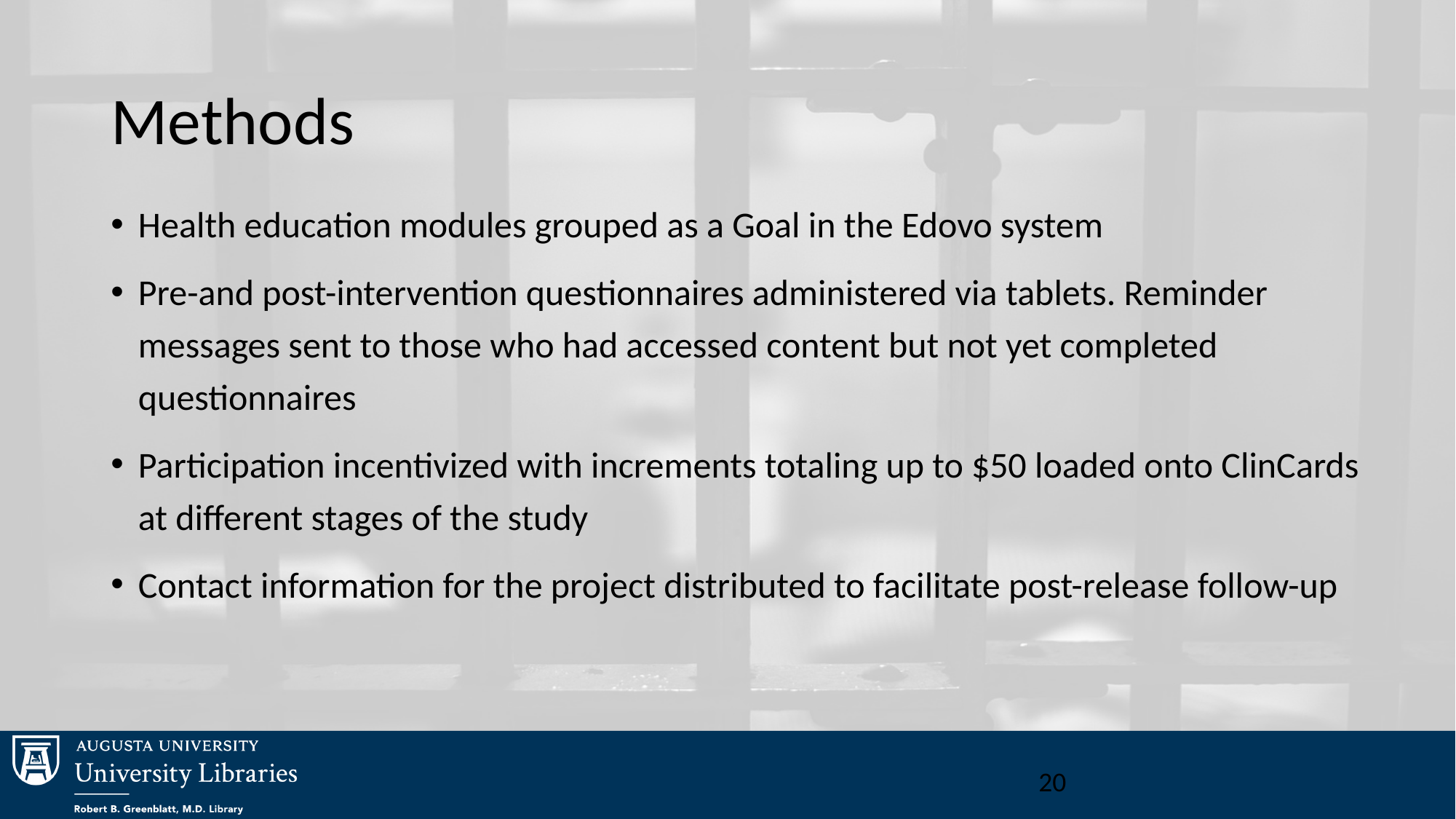

# Methods

Health education modules grouped as a Goal in the Edovo system
Pre-and post-intervention questionnaires administered via tablets. Reminder messages sent to those who had accessed content but not yet completed questionnaires
Participation incentivized with increments totaling up to $50 loaded onto ClinCards at different stages of the study
Contact information for the project distributed to facilitate post-release follow-up
20